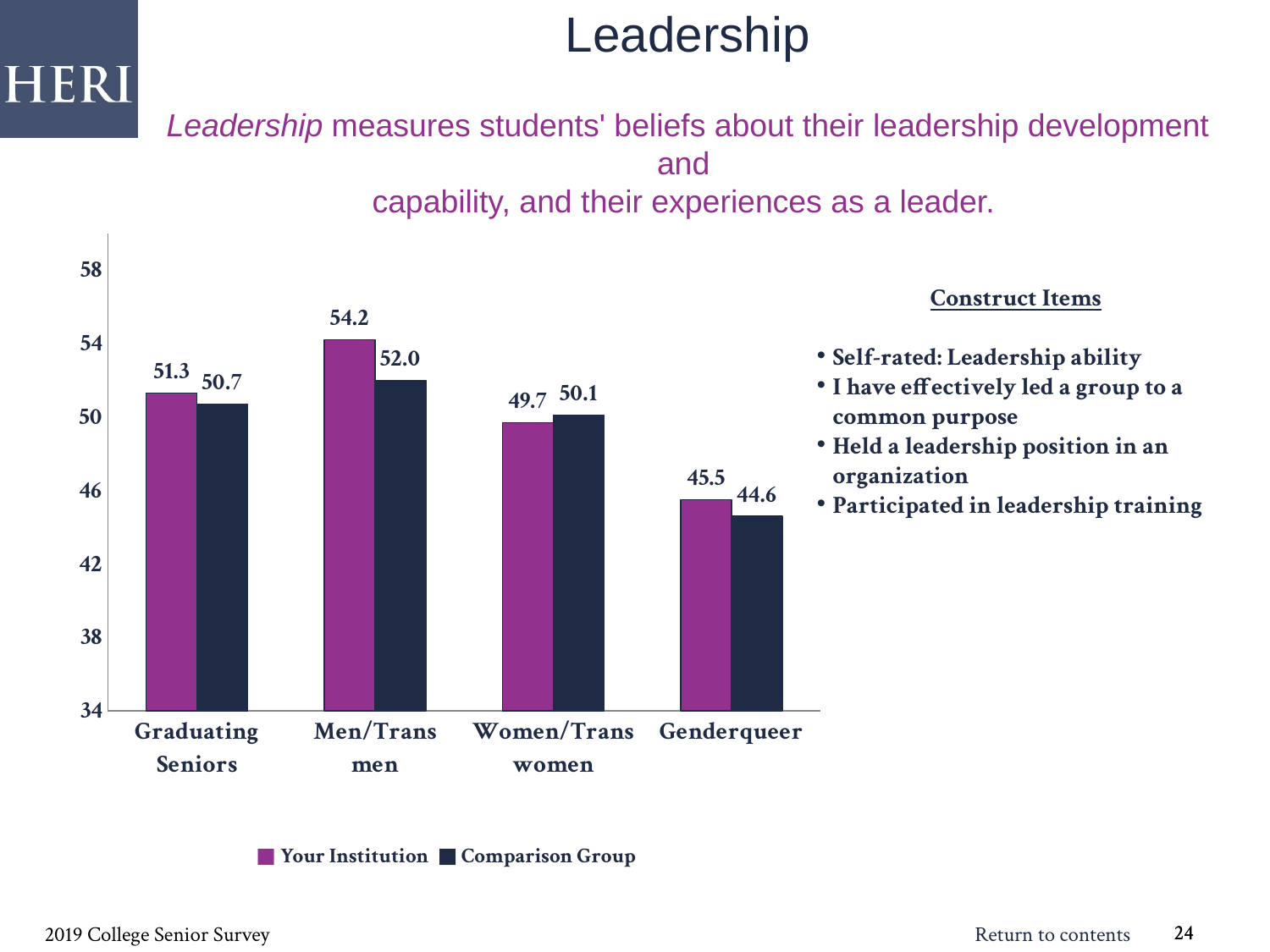

# Leadership Leadership measures students' beliefs about their leadership development and capability, and their experiences as a leader.

### Chart

| Category | Institution | Comparsion |
|---|---|---|
| Graduating Seniors | 51.3 | 50.7 |
| Men/Trans men | 54.2 | 52.0 |
| Women/Trans women | 49.7 | 50.1 |
| Genderqueer | 45.5 | 44.6 |
Construct Items

Self-rated: Leadership ability
I have effectively led a group to a common purpose
Held a leadership position in an organization
Participated in leadership training
■ Your Institution  ■ Comparison Group
2019 College Senior Survey
24
24